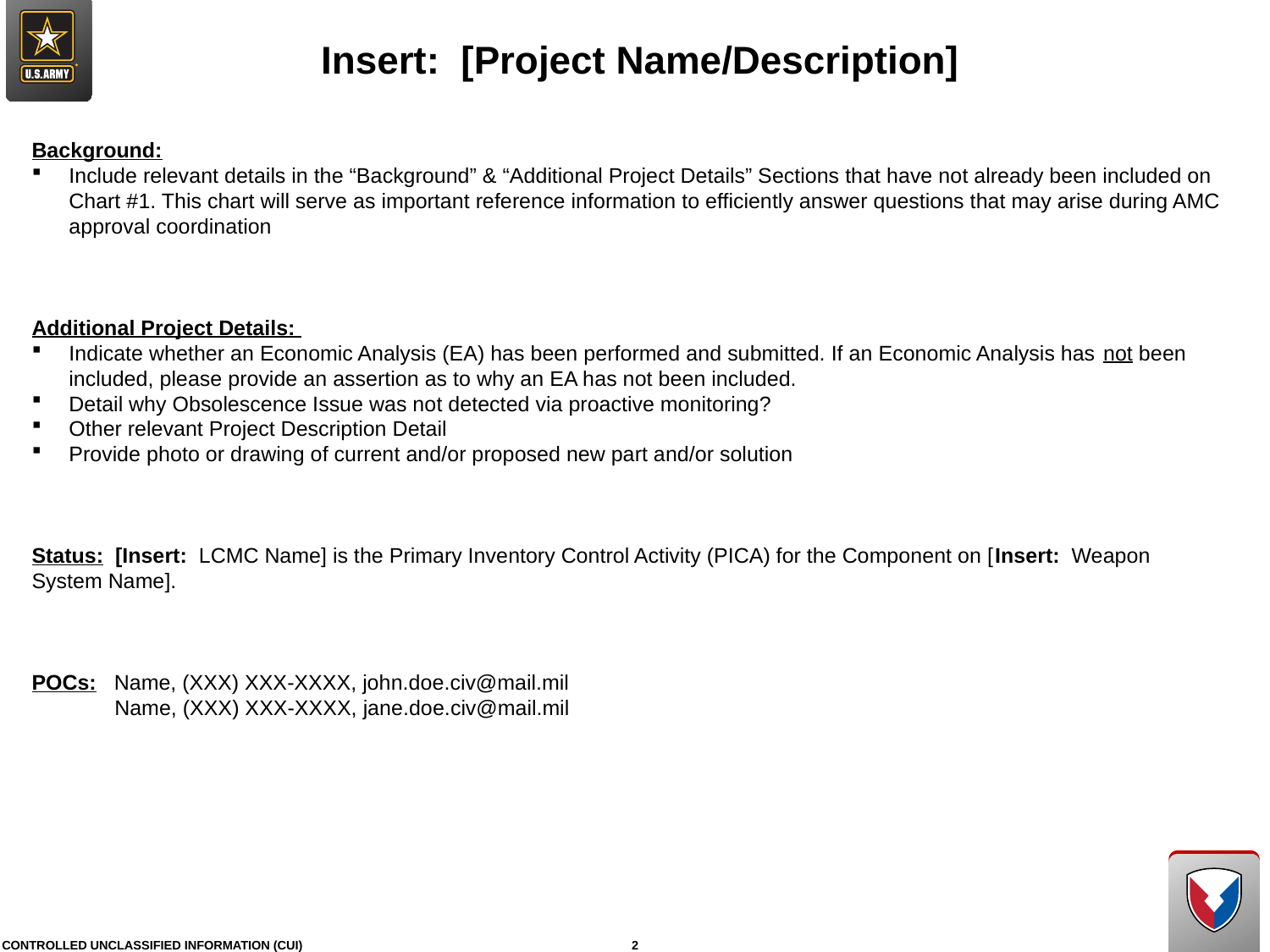

# Insert:  [Project Name/Description]
Background:
Include relevant details in the “Background” & “Additional Project Details” Sections that have not already been included on Chart #1. This chart will serve as important reference information to efficiently answer questions that may arise during AMC approval coordination

Additional Project Details:
Indicate whether an Economic Analysis (EA) has been performed and submitted. If an Economic Analysis has not been included, please provide an assertion as to why an EA has not been included.
Detail why Obsolescence Issue was not detected via proactive monitoring?
Other relevant Project Description Detail
Provide photo or drawing of current and/or proposed new part and/or solution

Status:  [Insert:  LCMC Name] is the Primary Inventory Control Activity (PICA) for the Component on [Insert:  Weapon System Name].

POCs:   Name, (XXX) XXX-XXXX, john.doe.civ@mail.mil
              Name, (XXX) XXX-XXXX, jane.doe.civ@mail.mil